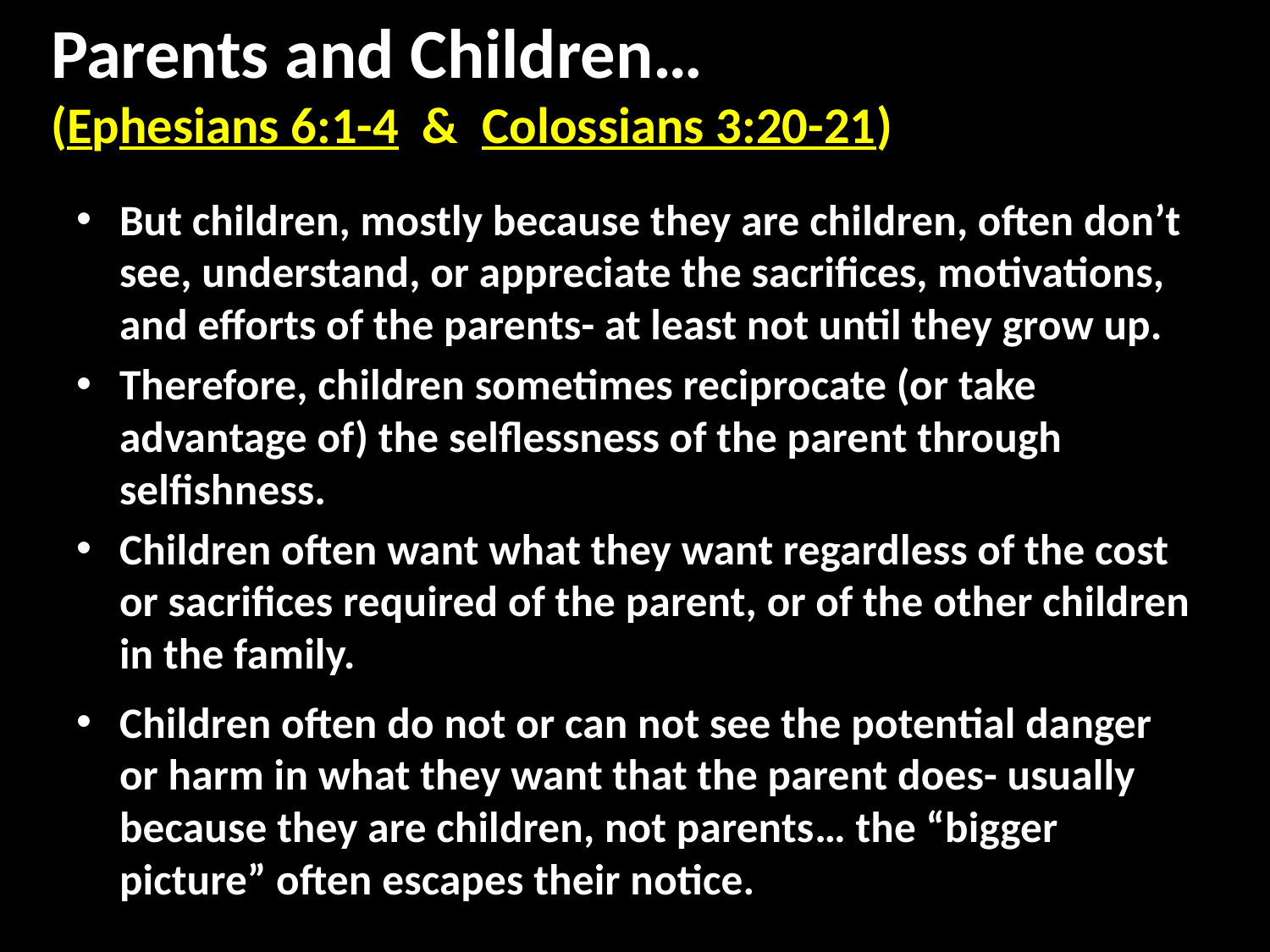

# Parents and Children… (Ephesians 6:1-4  &  Colossians 3:20-21)
But children, mostly because they are children, often don’t see, understand, or appreciate the sacrifices, motivations, and efforts of the parents- at least not until they grow up.
Therefore, children sometimes reciprocate (or take advantage of) the selflessness of the parent through selfishness.
Children often want what they want regardless of the cost or sacrifices required of the parent, or of the other children in the family.
Children often do not or can not see the potential danger or harm in what they want that the parent does- usually because they are children, not parents… the “bigger picture” often escapes their notice.